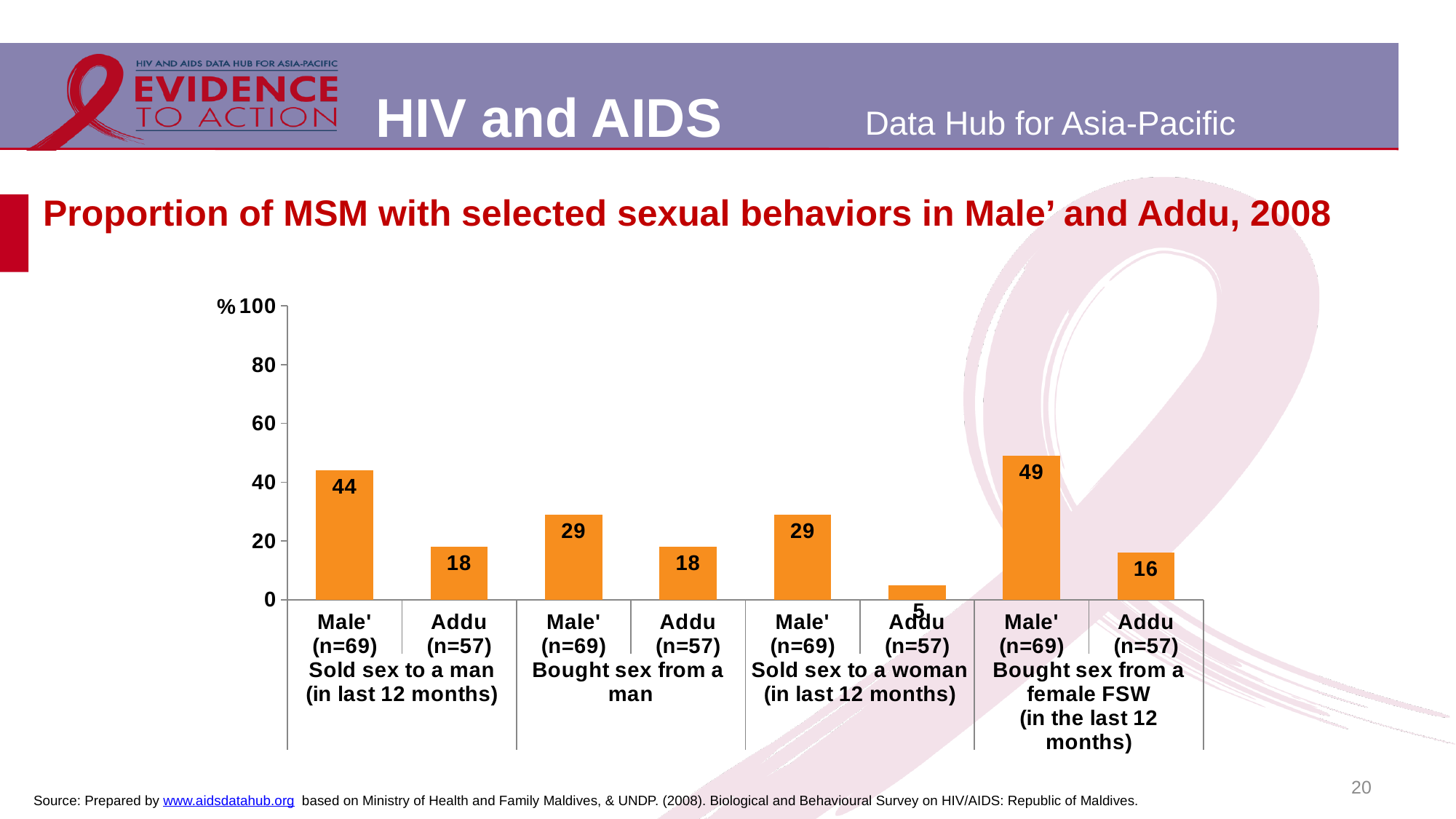

# Proportion of MSM with selected sexual behaviors in Male’ and Addu, 2008

### Chart

| Category |  |
|---|---|
| Male' | 44.0 |
| Addu | 18.0 |
| Male' | 29.0 |
| Addu | 18.0 |
| Male' | 29.0 |
| Addu | 5.0 |
| Male' | 49.0 |
| Addu | 16.0 |
20
Source: Prepared by www.aidsdatahub.org  based on Ministry of Health and Family Maldives, & UNDP. (2008). Biological and Behavioural Survey on HIV/AIDS: Republic of Maldives.